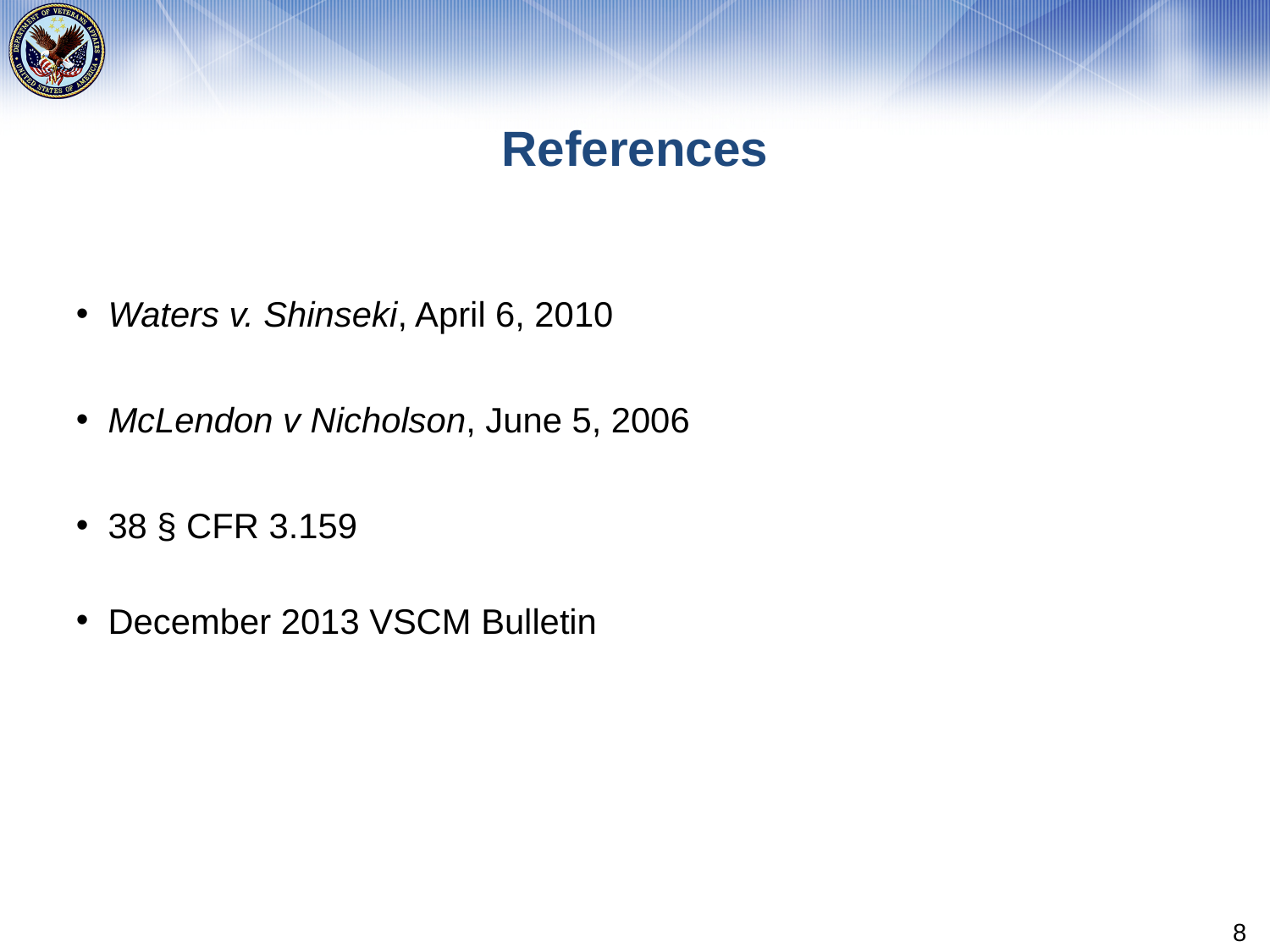

# References
Waters v. Shinseki, April 6, 2010

McLendon v Nicholson, June 5, 2006

38 § CFR 3.159
December 2013 VSCM Bulletin
8